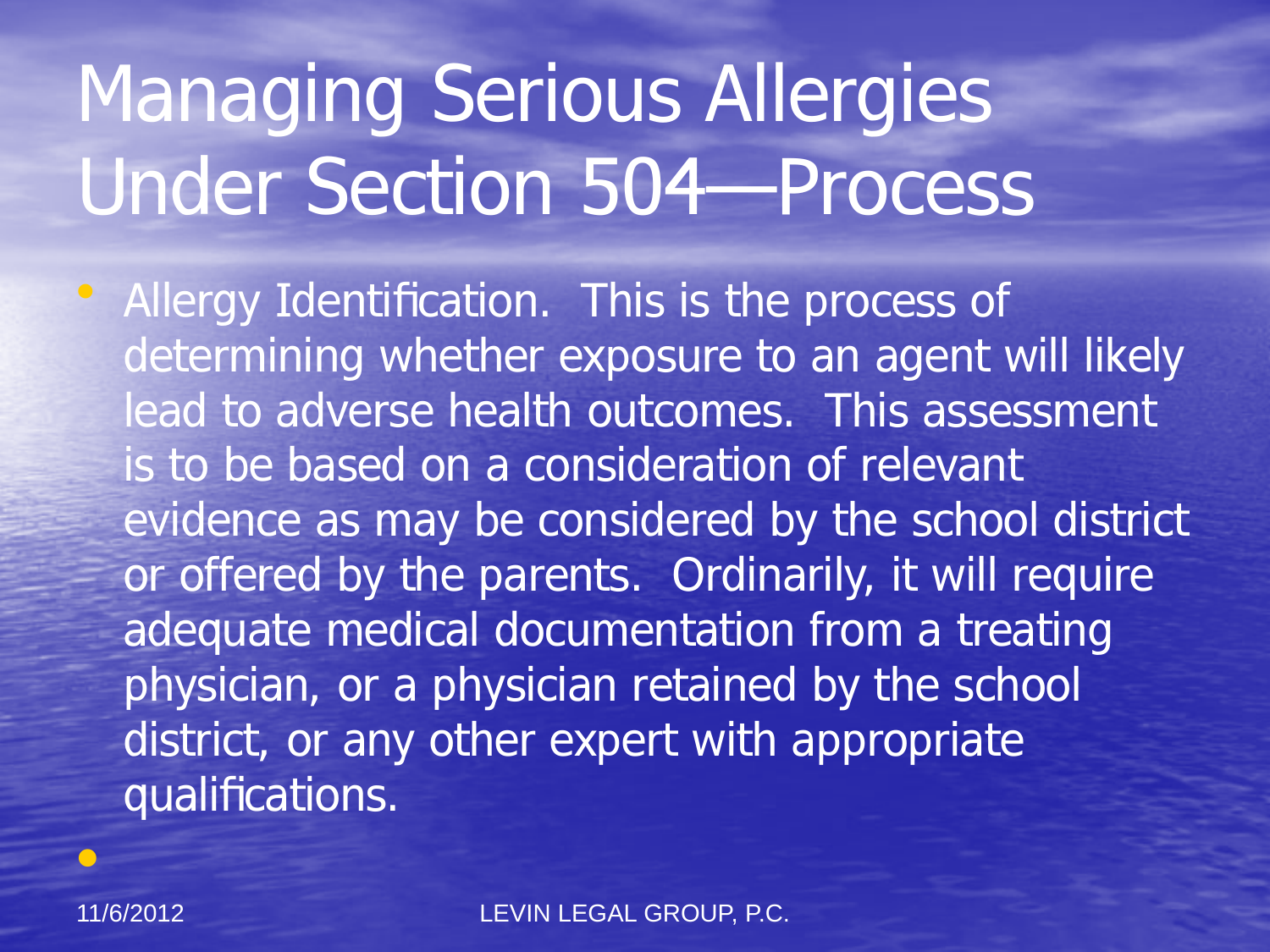

# Managing Serious Allergies Under Section 504—Process
Allergy Identification.  This is the process of determining whether exposure to an agent will likely lead to adverse health outcomes.  This assessment is to be based on a consideration of relevant evidence as may be considered by the school district or offered by the parents.  Ordinarily, it will require adequate medical documentation from a treating physician, or a physician retained by the school district, or any other expert with appropriate qualifications.

11/6/2012
LEVIN LEGAL GROUP, P.C.